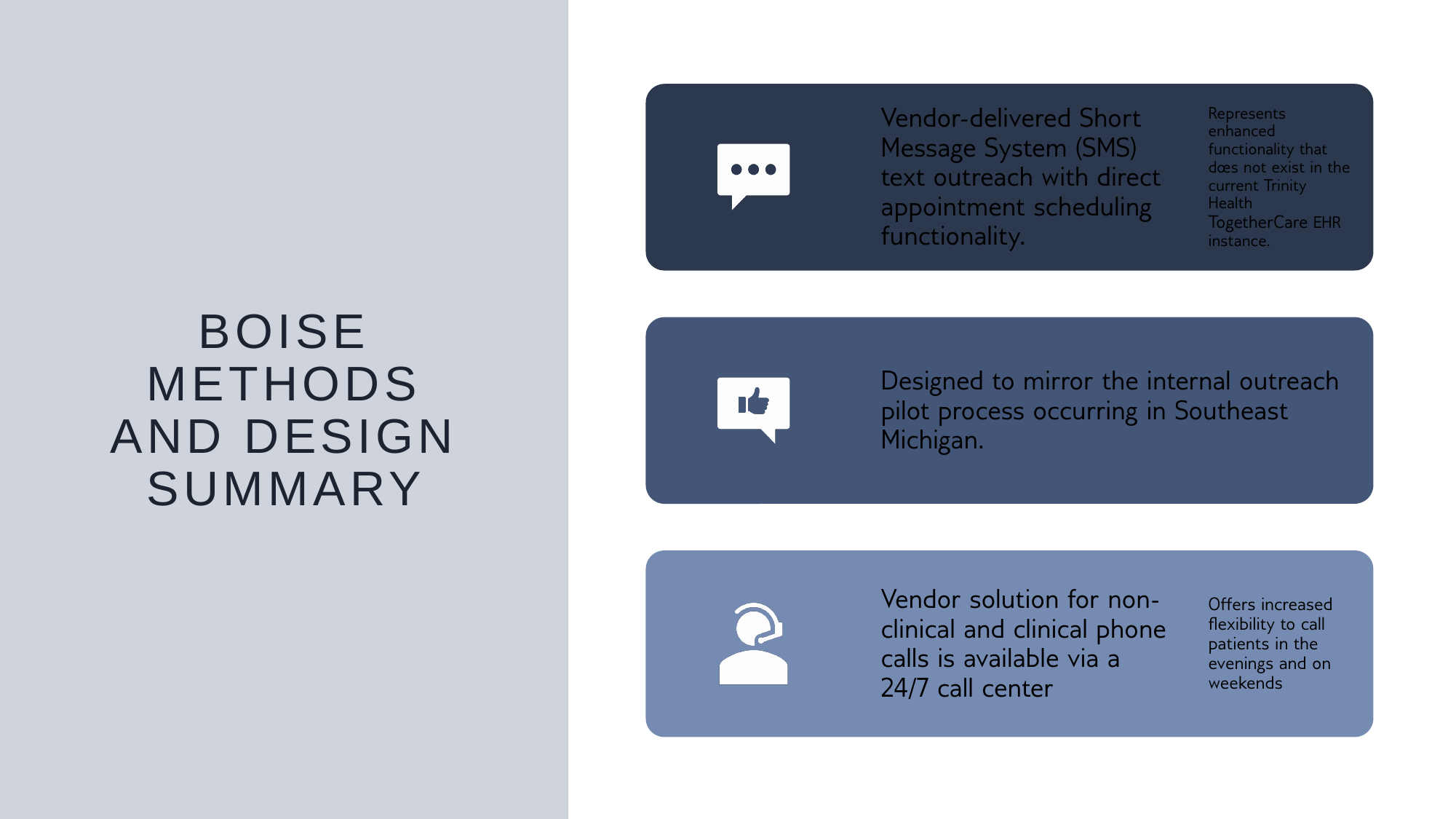

# Boise Methods and Design Summary
Vendor-delivered Short Message System (SMS) text outreach with direct appointment scheduling functionality.
Represents enhanced functionality that does not exist in the current Trinity Health TogetherCare EHR instance.
Designed to mirror the internal outreach pilot process occurring in Southeast Michigan.
Vendor solution for non-clinical and clinical phone calls is available via a 24/7 call center
Offers increased flexibility to call patients in the evenings and on weekends